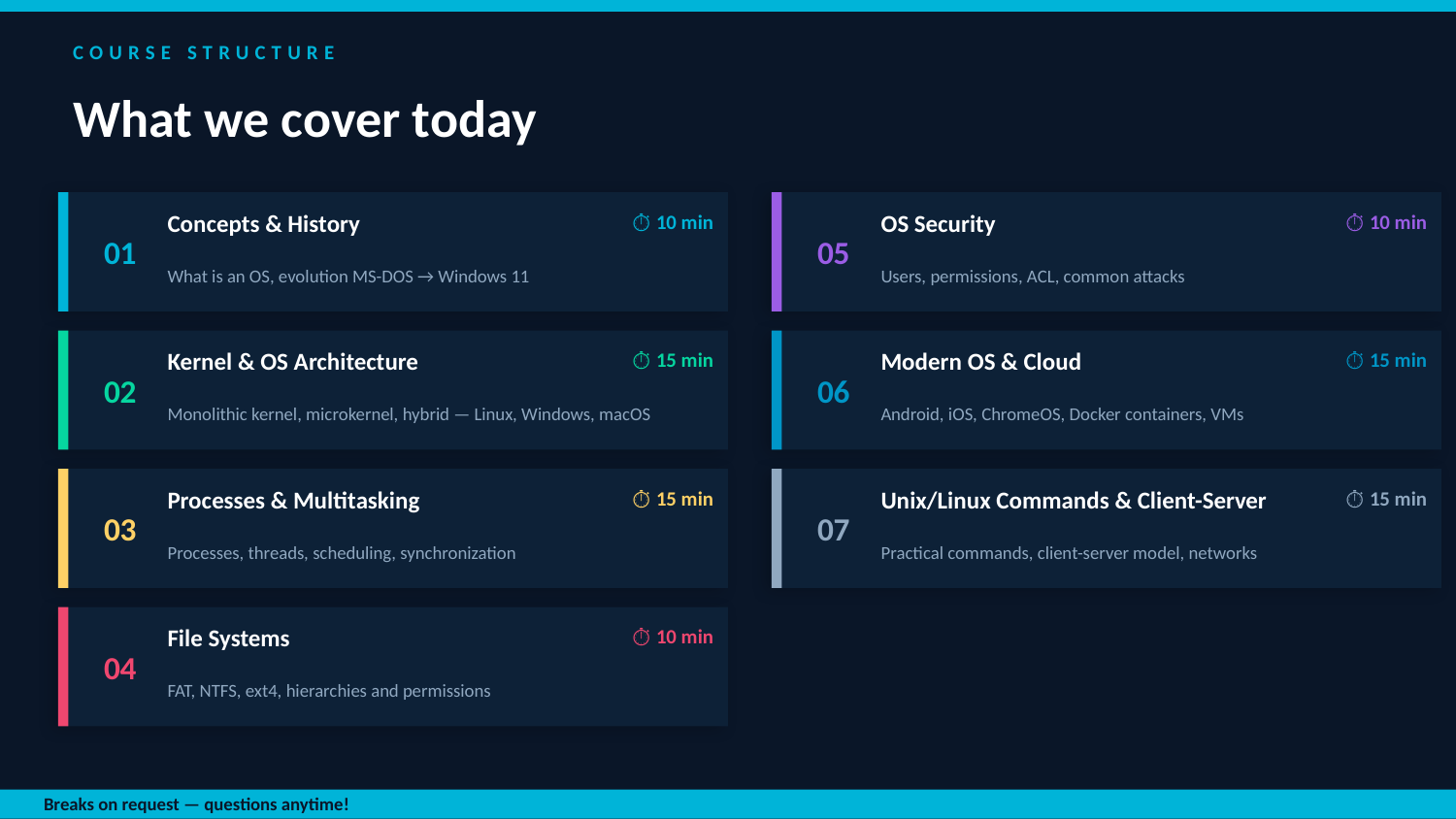

COURSE STRUCTURE
What we cover today

01

05
Concepts & History
⏱ 10 min
OS Security
⏱ 10 min
What is an OS, evolution MS-DOS → Windows 11
Users, permissions, ACL, common attacks

02

06
Kernel & OS Architecture
⏱ 15 min
Modern OS & Cloud
⏱ 15 min
Monolithic kernel, microkernel, hybrid — Linux, Windows, macOS
Android, iOS, ChromeOS, Docker containers, VMs

03

07
Processes & Multitasking
⏱ 15 min
Unix/Linux Commands & Client-Server
⏱ 15 min
Processes, threads, scheduling, synchronization
Practical commands, client-server model, networks

04
File Systems
⏱ 10 min
FAT, NTFS, ext4, hierarchies and permissions
Breaks on request — questions anytime!